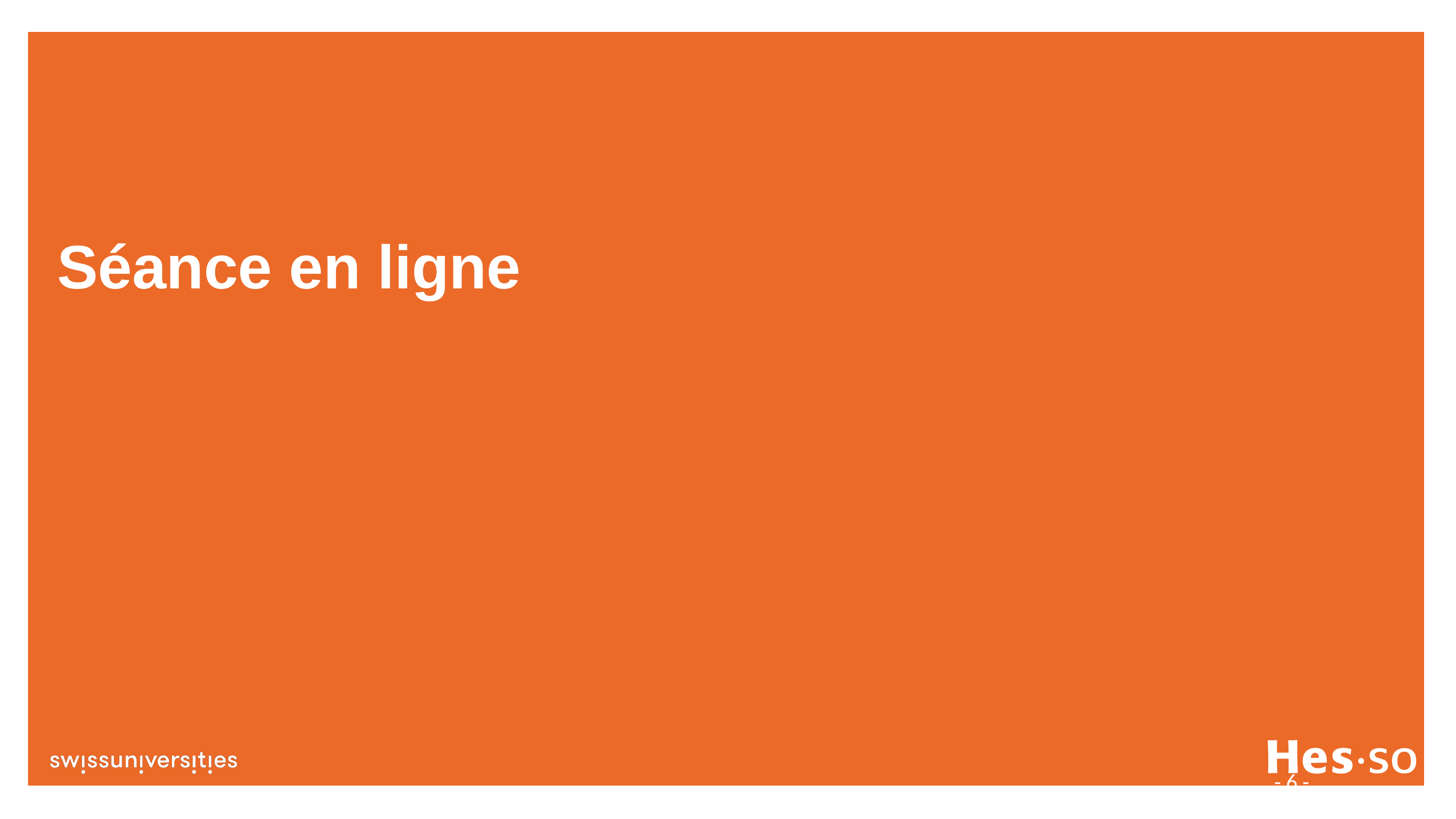

# Séance en ligne
- 6 -